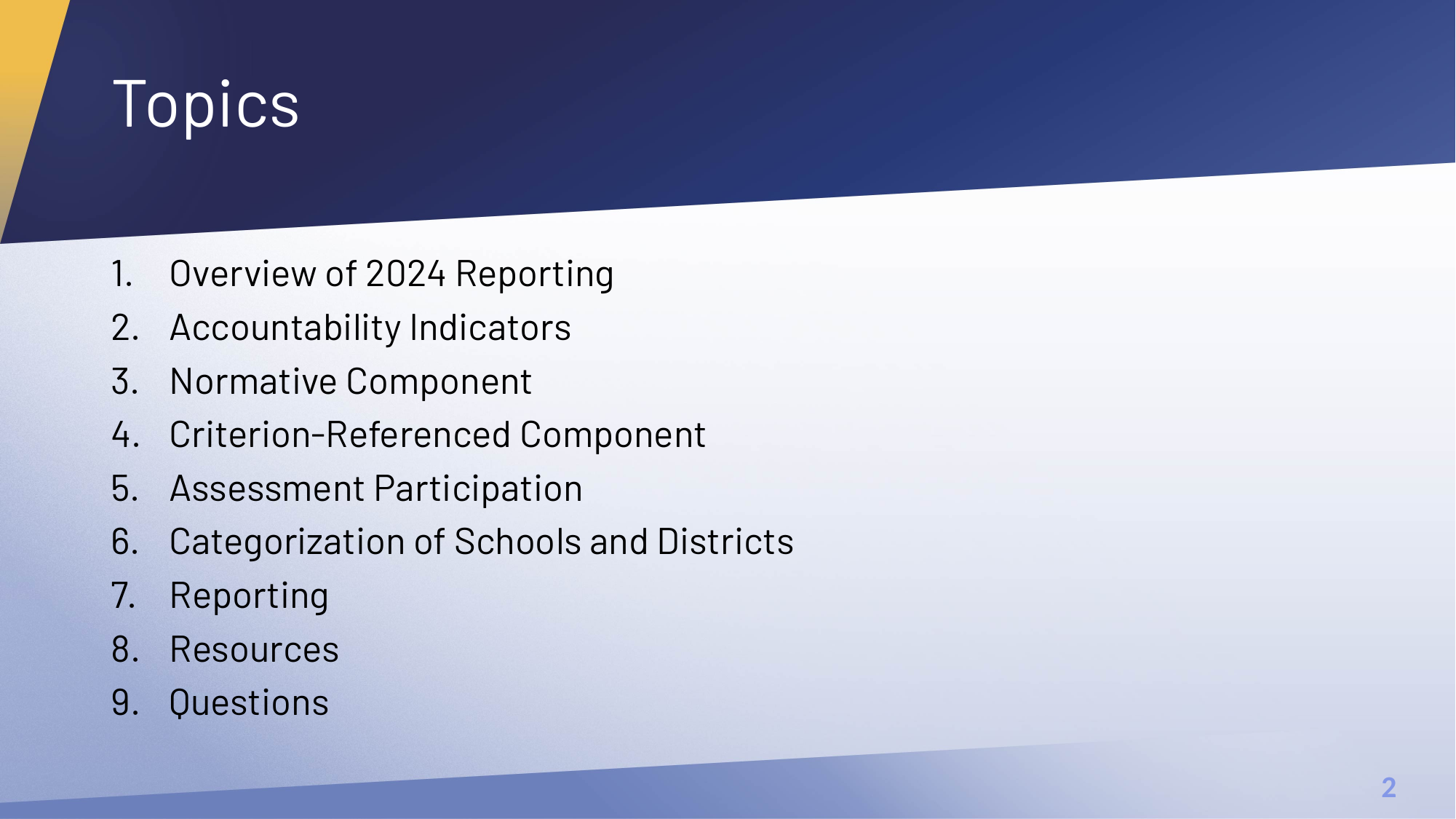

# Topics
Overview of 2024 Reporting
Accountability Indicators
Normative Component
Criterion-Referenced Component
Assessment Participation
Categorization of Schools and Districts
Reporting
Resources
Questions